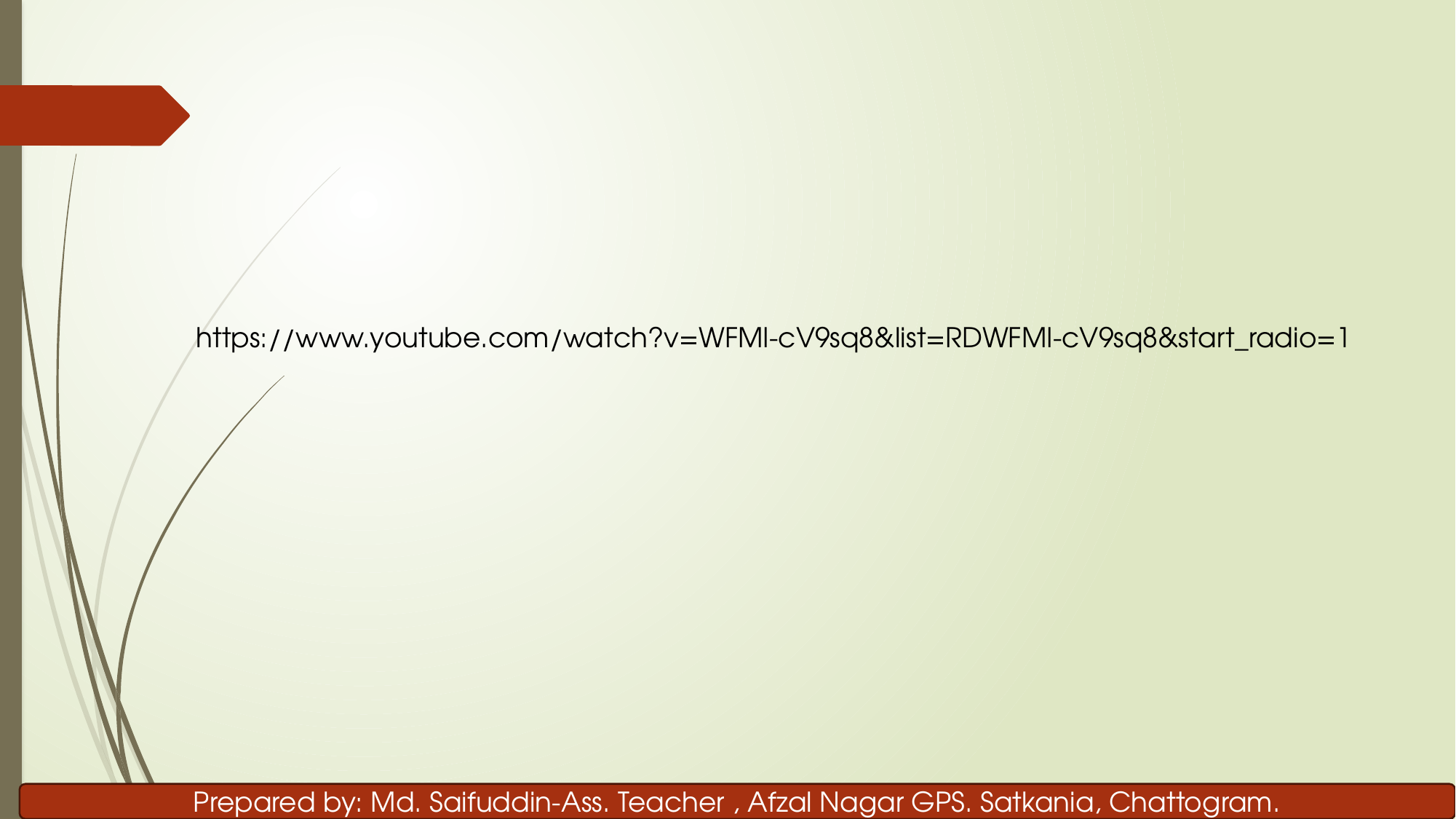

https://www.youtube.com/watch?v=WFMI-cV9sq8&list=RDWFMI-cV9sq8&start_radio=1

Prepared by: Md. Saifuddin-Ass. Teacher , Afzal Nagar GPS. Satkania, Chattogram.